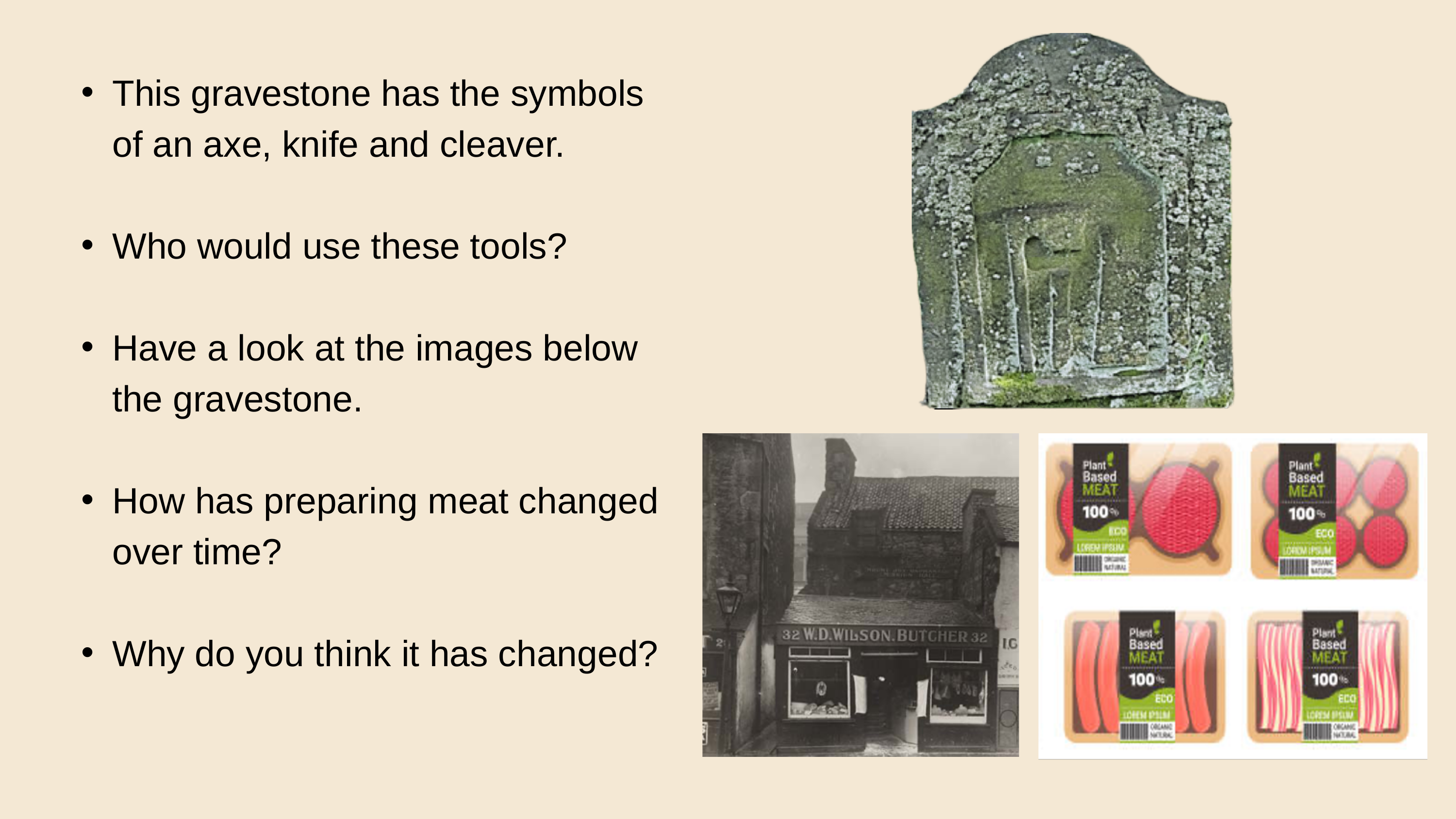

This gravestone has the symbols of an axe, knife and cleaver.

Who would use these tools?

Have a look at the images below the gravestone.

How has preparing meat changed over time?

Why do you think it has changed?